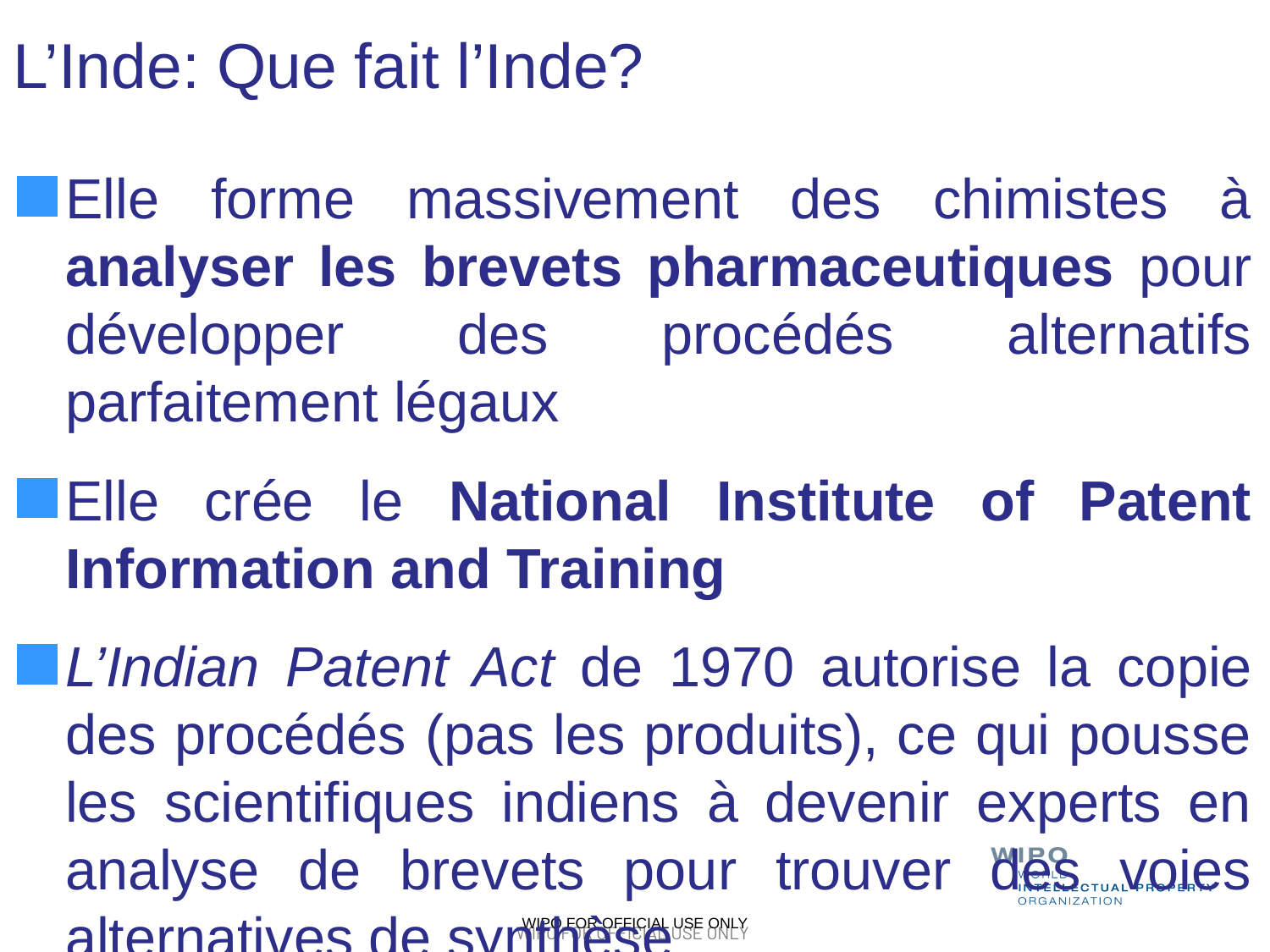

# L’Inde: Que fait l’Inde?
Elle forme massivement des chimistes à analyser les brevets pharmaceutiques pour développer des procédés alternatifs parfaitement légaux

Elle crée le National Institute of Patent Information and Training

L’Indian Patent Act de 1970 autorise la copie des procédés (pas les produits), ce qui pousse les scientifiques indiens à devenir experts en analyse de brevets pour trouver des voies alternatives de synthèse